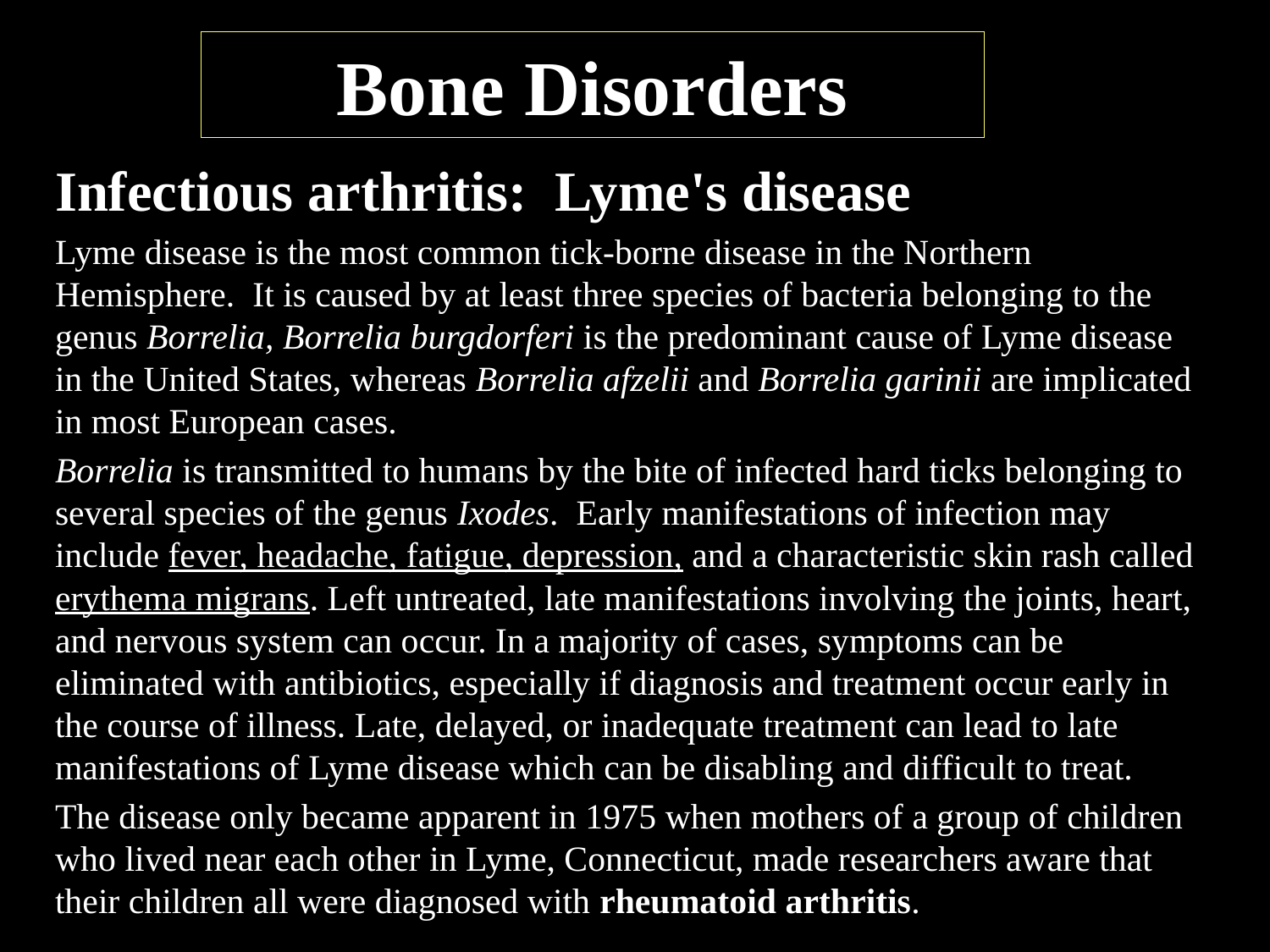

# Bone Disorders
Infectious arthritis:  Lyme's disease
Lyme disease is the most common tick-borne disease in the Northern Hemisphere.  It is caused by at least three species of bacteria belonging to the genus Borrelia, Borrelia burgdorferi is the predominant cause of Lyme disease in the United States, whereas Borrelia afzelii and Borrelia garinii are implicated in most European cases.
Borrelia is transmitted to humans by the bite of infected hard ticks belonging to several species of the genus Ixodes.  Early manifestations of infection may include fever, headache, fatigue, depression, and a characteristic skin rash called erythema migrans. Left untreated, late manifestations involving the joints, heart, and nervous system can occur. In a majority of cases, symptoms can be eliminated with antibiotics, especially if diagnosis and treatment occur early in the course of illness. Late, delayed, or inadequate treatment can lead to late manifestations of Lyme disease which can be disabling and difficult to treat.
The disease only became apparent in 1975 when mothers of a group of children who lived near each other in Lyme, Connecticut, made researchers aware that their children all were diagnosed with rheumatoid arthritis.